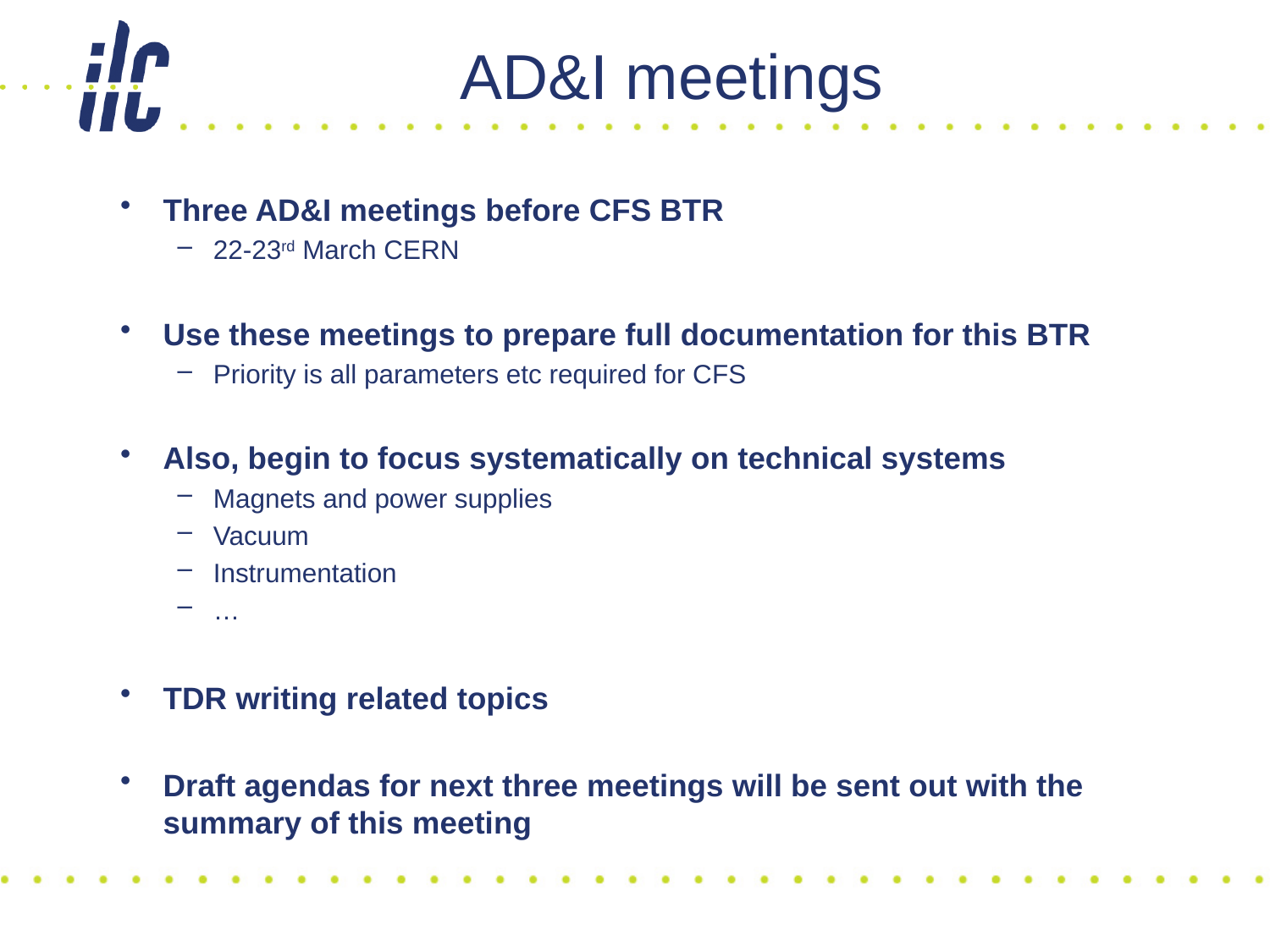

# AD&I meetings
Three AD&I meetings before CFS BTR
22-23rd March CERN

Use these meetings to prepare full documentation for this BTR
Priority is all parameters etc required for CFS

Also, begin to focus systematically on technical systems
Magnets and power supplies
Vacuum
Instrumentation
…

TDR writing related topics

Draft agendas for next three meetings will be sent out with the summary of this meeting